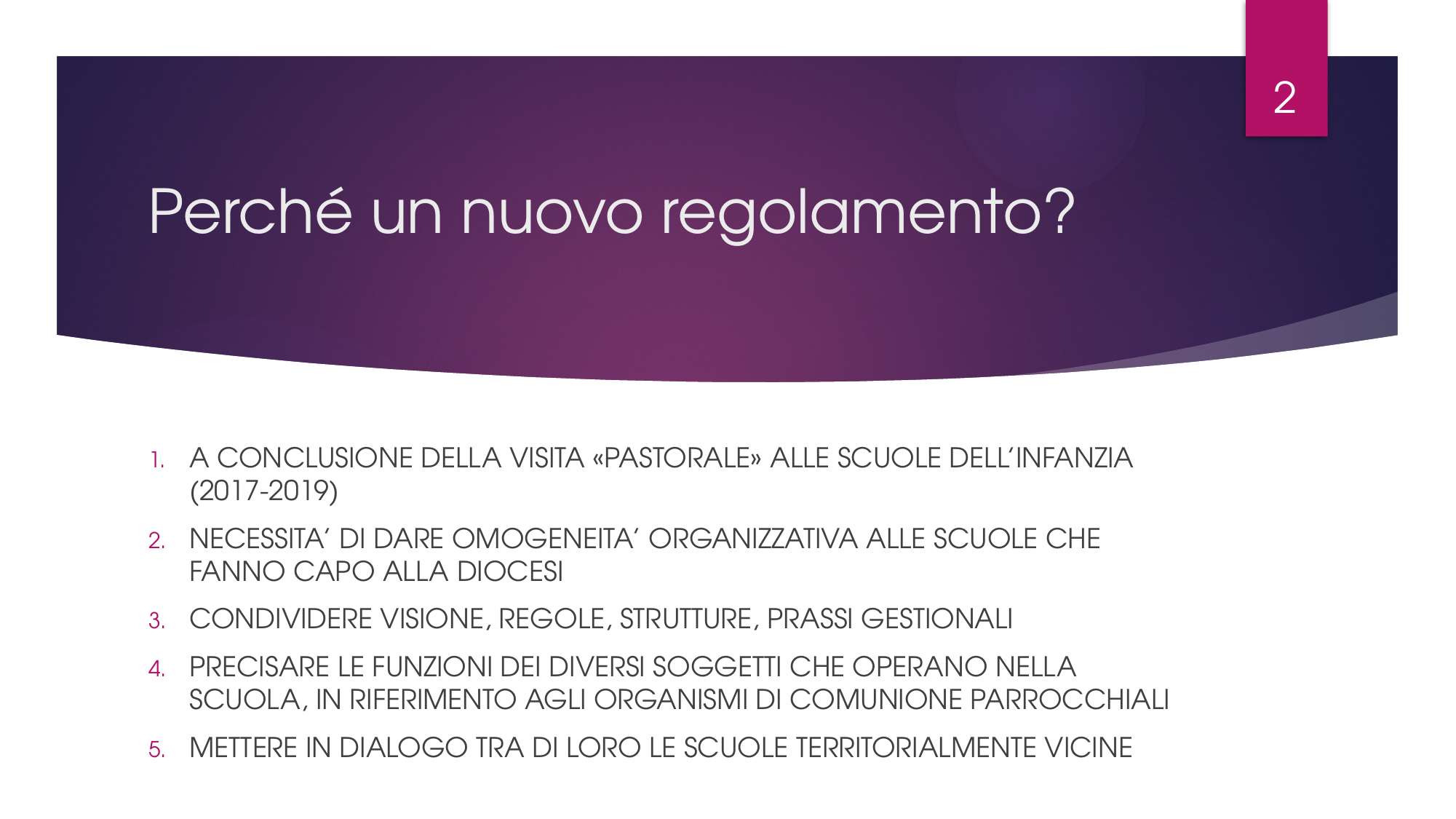

2
# Perché un nuovo regolamento?
A CONCLUSIONE DELLA VISITA «PASTORALE» ALLE SCUOLE DELL’INFANZIA (2017-2019)
NECESSITA’ DI DARE OMOGENEITA’ ORGANIZZATIVA ALLE SCUOLE CHE FANNO CAPO ALLA DIOCESI
CONDIVIDERE VISIONE, REGOLE, STRUTTURE, PRASSI GESTIONALI
PRECISARE LE FUNZIONI DEI DIVERSI SOGGETTI CHE OPERANO NELLA SCUOLA, IN RIFERIMENTO AGLI ORGANISMI DI COMUNIONE PARROCCHIALI
METTERE IN DIALOGO TRA DI LORO LE SCUOLE TERRITORIALMENTE VICINE